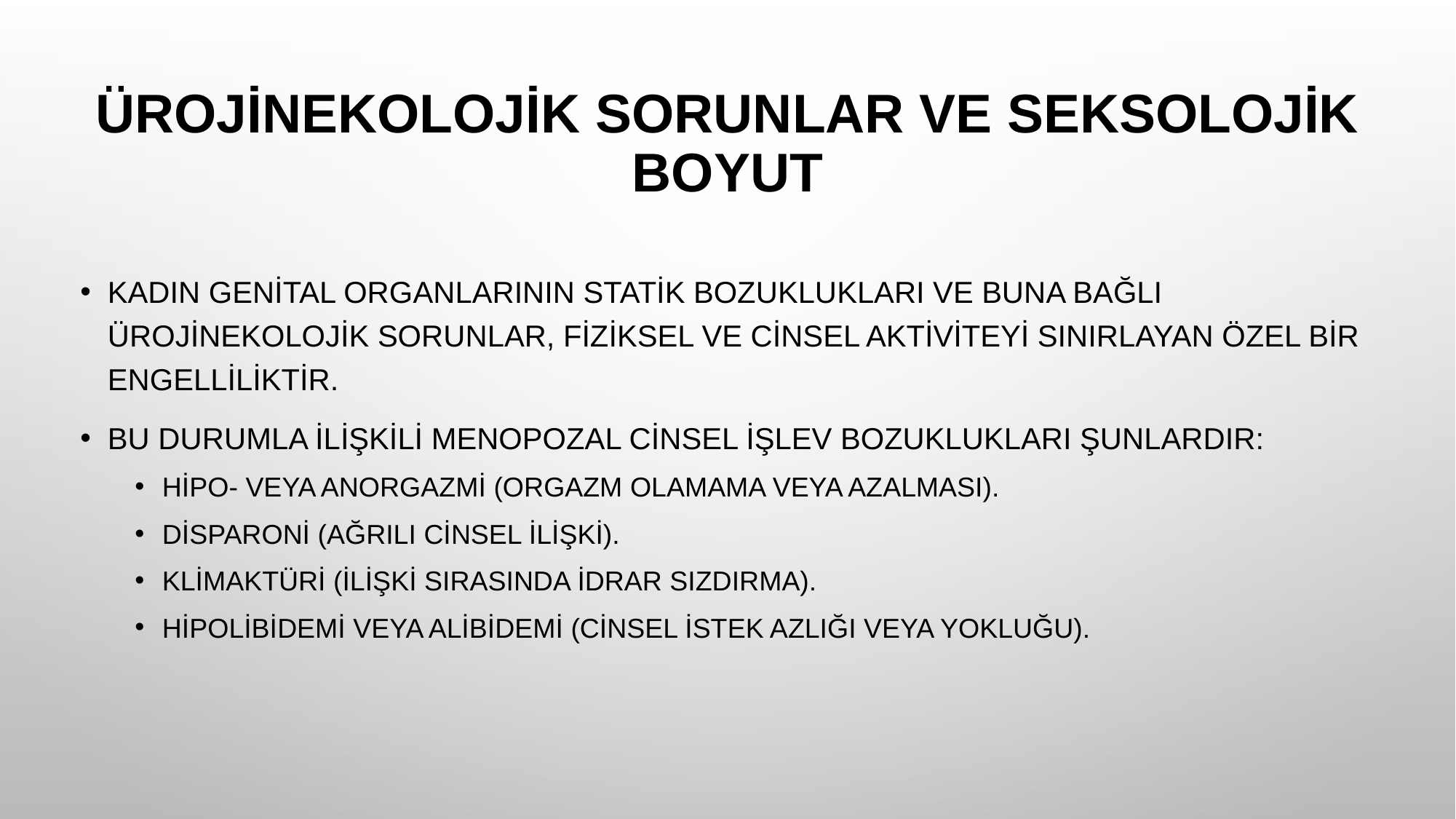

# Ürojinekolojik Sorunlar ve Seksolojik Boyut
Kadın genital organlarının statik bozuklukları ve buna bağlı ürojinekolojik sorunlar, fiziksel ve cinsel aktiviteyi sınırlayan özel bir engelliliktir.
Bu durumla ilişkili menopozal cinsel işlev bozuklukları şunlardır:
Hipo- veya anorgazmi (orgazm olamama veya azalması).
Disparoni (ağrılı cinsel ilişki).
Klimaktüri (ilişki sırasında idrar sızdırma).
Hipolibidemi veya alibidemi (cinsel istek azlığı veya yokluğu).